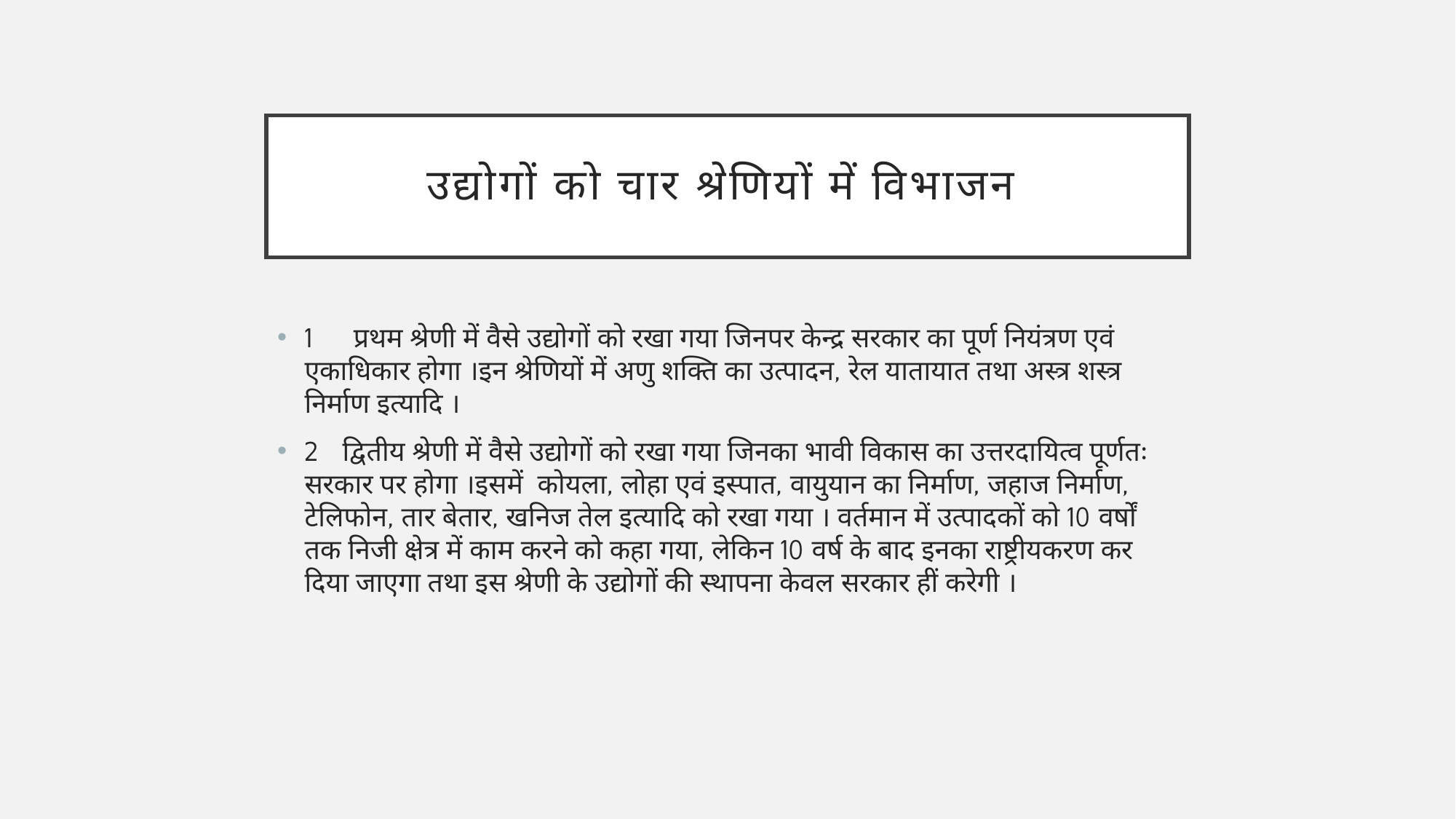

# उद्योगों को चार श्रेणियों में विभाजन
1     प्रथम श्रेणी में वैसे उद्योगों को रखा गया जिनपर केन्द्र सरकार का पूर्ण नियंत्रण एवं एकाधिकार होगा ।इन श्रेणियों में अणु शक्ति का उत्पादन, रेल यातायात तथा अस्त्र शस्त्र निर्माण इत्यादि ।
2   द्वितीय श्रेणी में वैसे उद्योगों को रखा गया जिनका भावी विकास का उत्तरदायित्व पूर्णतः सरकार पर होगा ।इसमें  कोयला, लोहा एवं इस्पात, वायुयान का निर्माण, जहाज निर्माण, टेलिफोन, तार बेतार, खनिज तेल इत्यादि को रखा गया । वर्तमान में उत्पादकों को 10 वर्षों तक निजी क्षेत्र में काम करने को कहा गया, लेकिन 10 वर्ष के बाद इनका राष्ट्रीयकरण कर दिया जाएगा तथा इस श्रेणी के उद्योगों की स्थापना केवल सरकार हीं करेगी ।